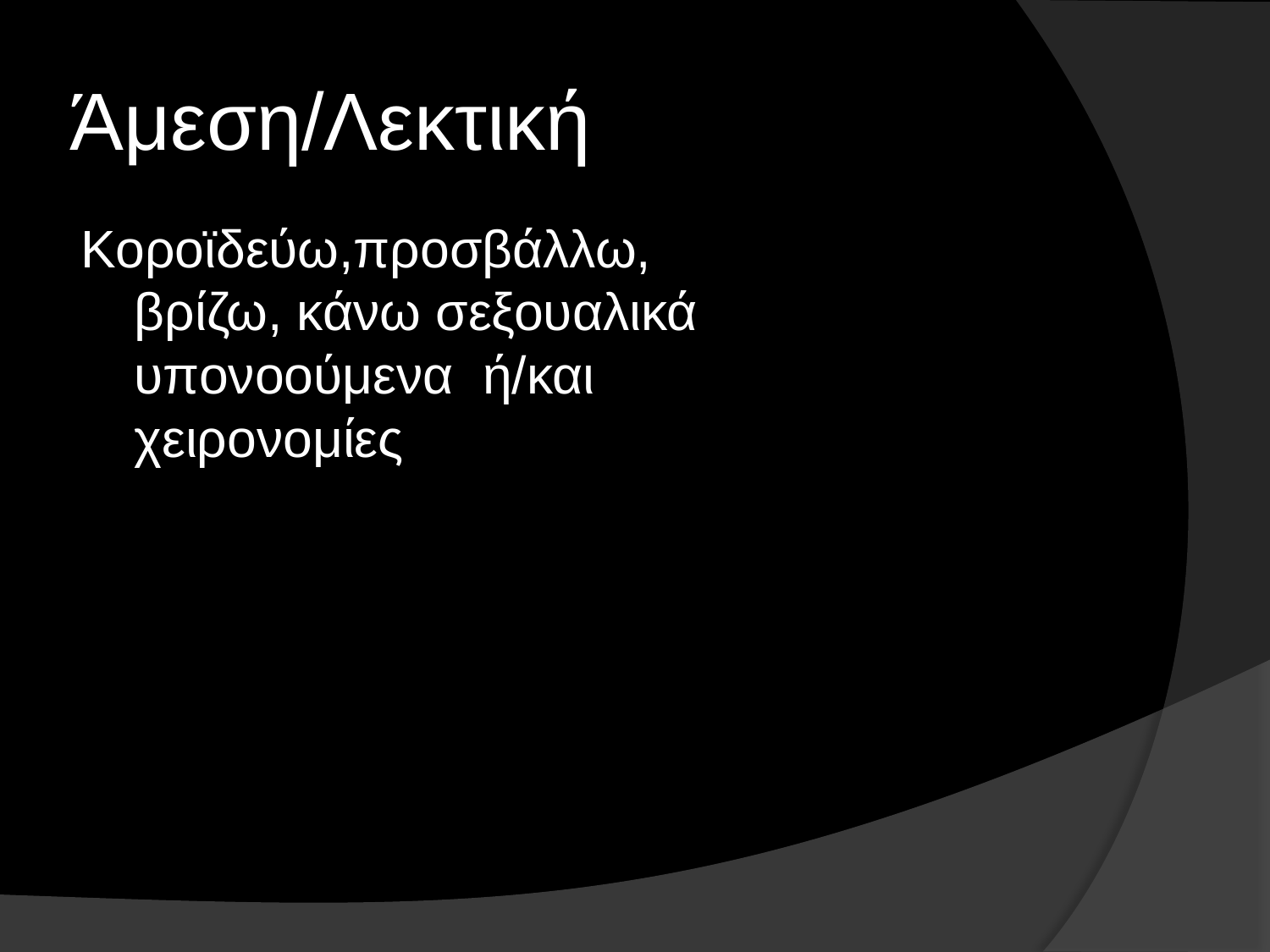

# Άμεση/Λεκτική
Κοροϊδεύω,προσβάλλω, βρίζω, κάνω σεξουαλικά  υπονοούμενα  ή/και χειρονομίες